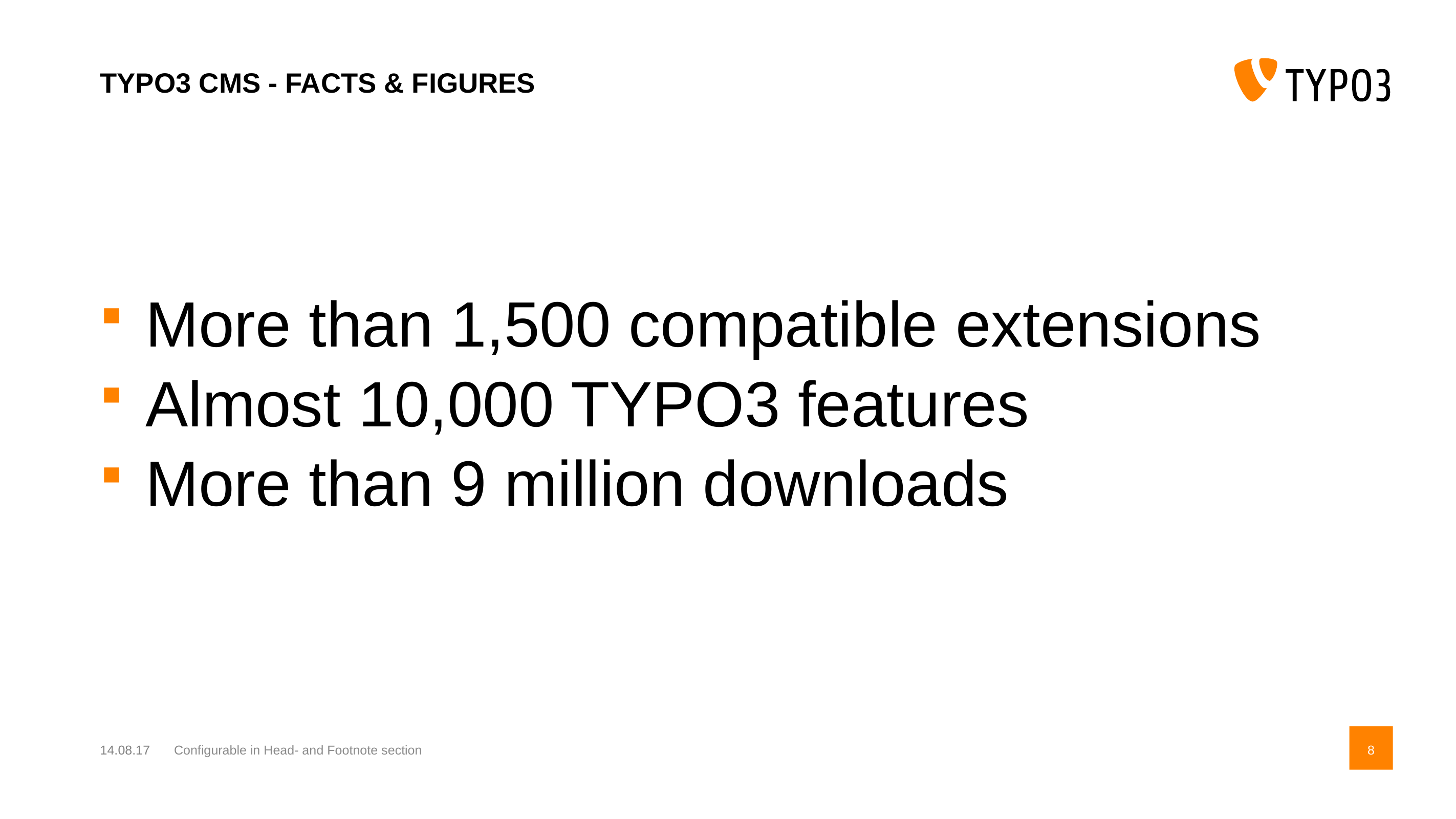

# TYPO3 CMS - facts & figures
More than 1,500 compatible extensions
Almost 10,000 TYPO3 features
More than 9 million downloads
14.08.17
Configurable in Head- and Footnote section
8